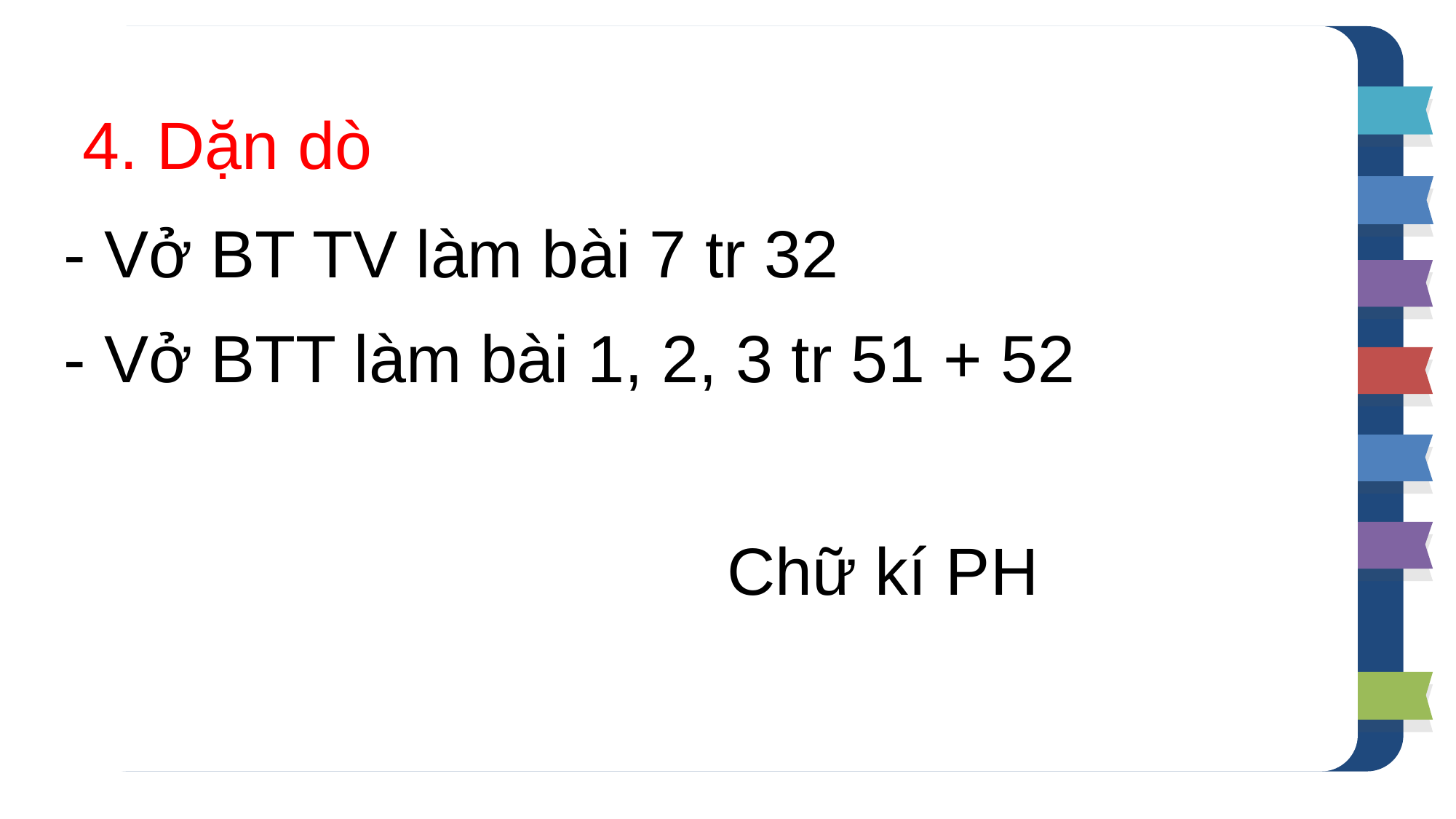

4. Dặn dò
- Vở BT TV làm bài 7 tr 32
- Vở BTT làm bài 1, 2, 3 tr 51 + 52
Chữ kí PH